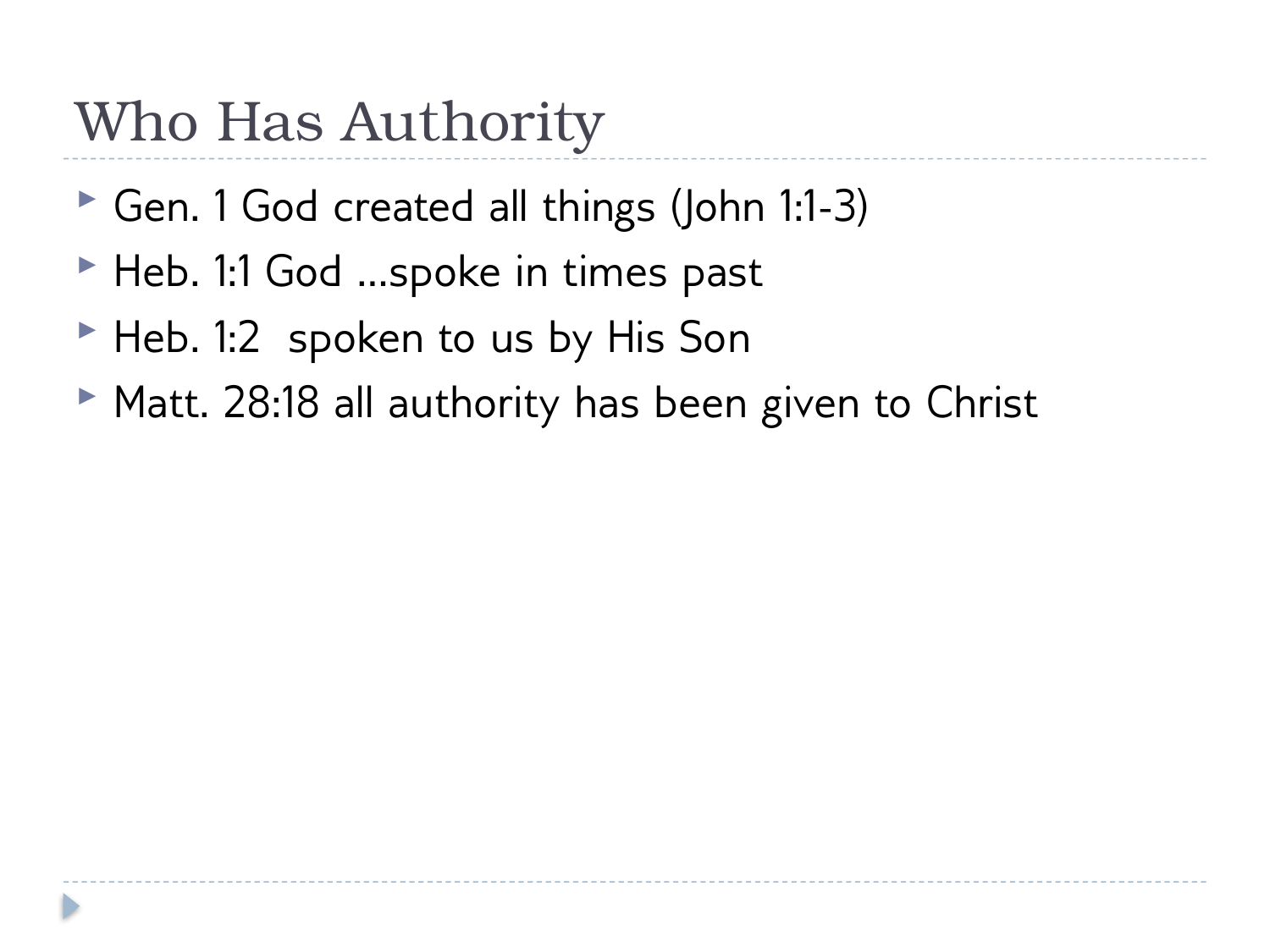

# Who Has Authority
Gen. 1 God created all things (John 1:1-3)
Heb. 1:1 God …spoke in times past
Heb. 1:2  spoken to us by His Son
Matt. 28:18 all authority has been given to Christ